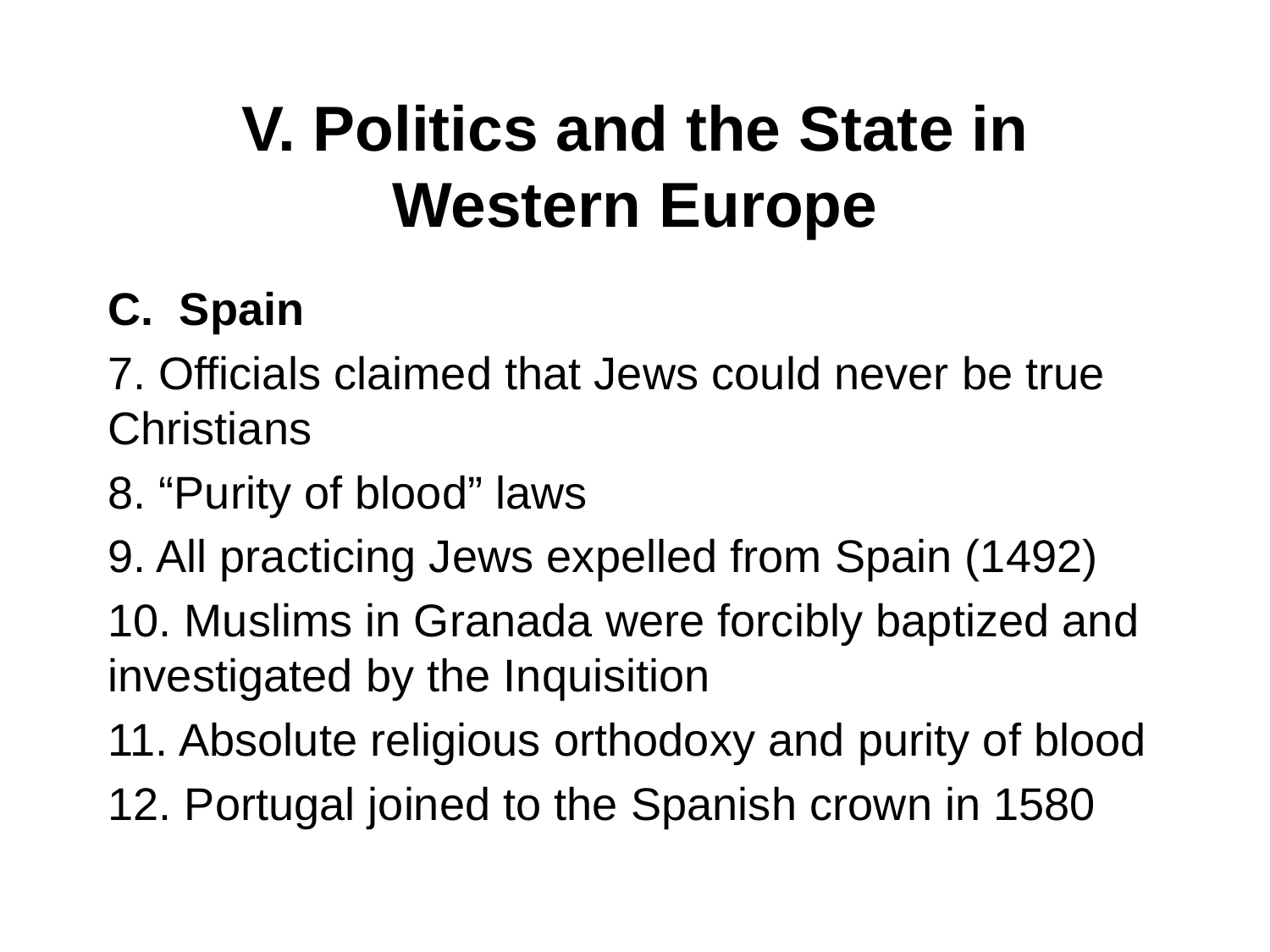

# V. Politics and the State in Western Europe
Spain
7. Officials claimed that Jews could never be true Christians
8. “Purity of blood” laws
9. All practicing Jews expelled from Spain (1492)
10. Muslims in Granada were forcibly baptized and investigated by the Inquisition
11. Absolute religious orthodoxy and purity of blood
12. Portugal joined to the Spanish crown in 1580